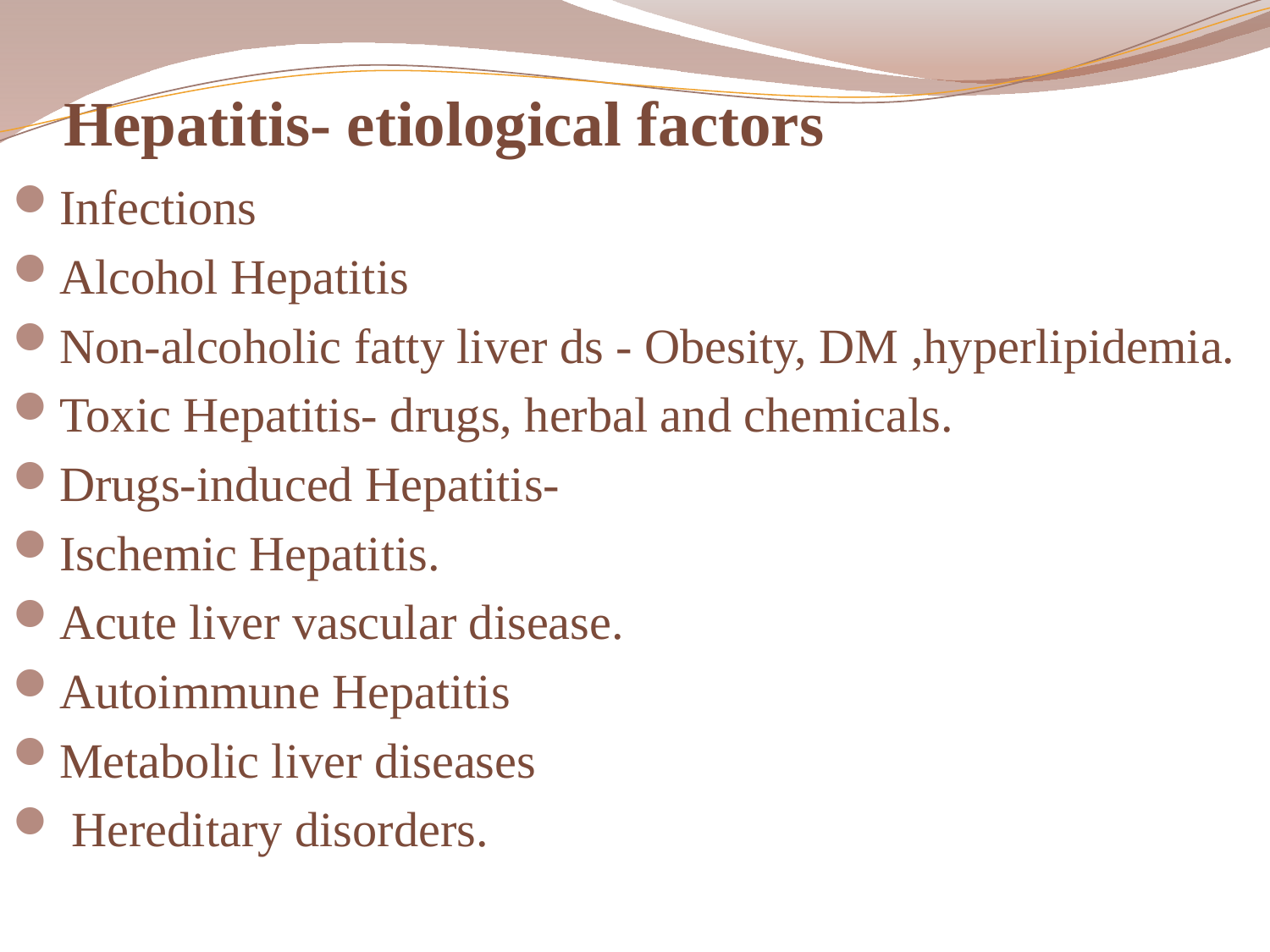

# Hepatitis- etiological factors
Infections
Alcohol Hepatitis
Non-alcoholic fatty liver ds - Obesity, DM ,hyperlipidemia.
Toxic Hepatitis- drugs, herbal and chemicals.
Drugs-induced Hepatitis-
Ischemic Hepatitis.
Acute liver vascular disease.
Autoimmune Hepatitis
Metabolic liver diseases
 Hereditary disorders.